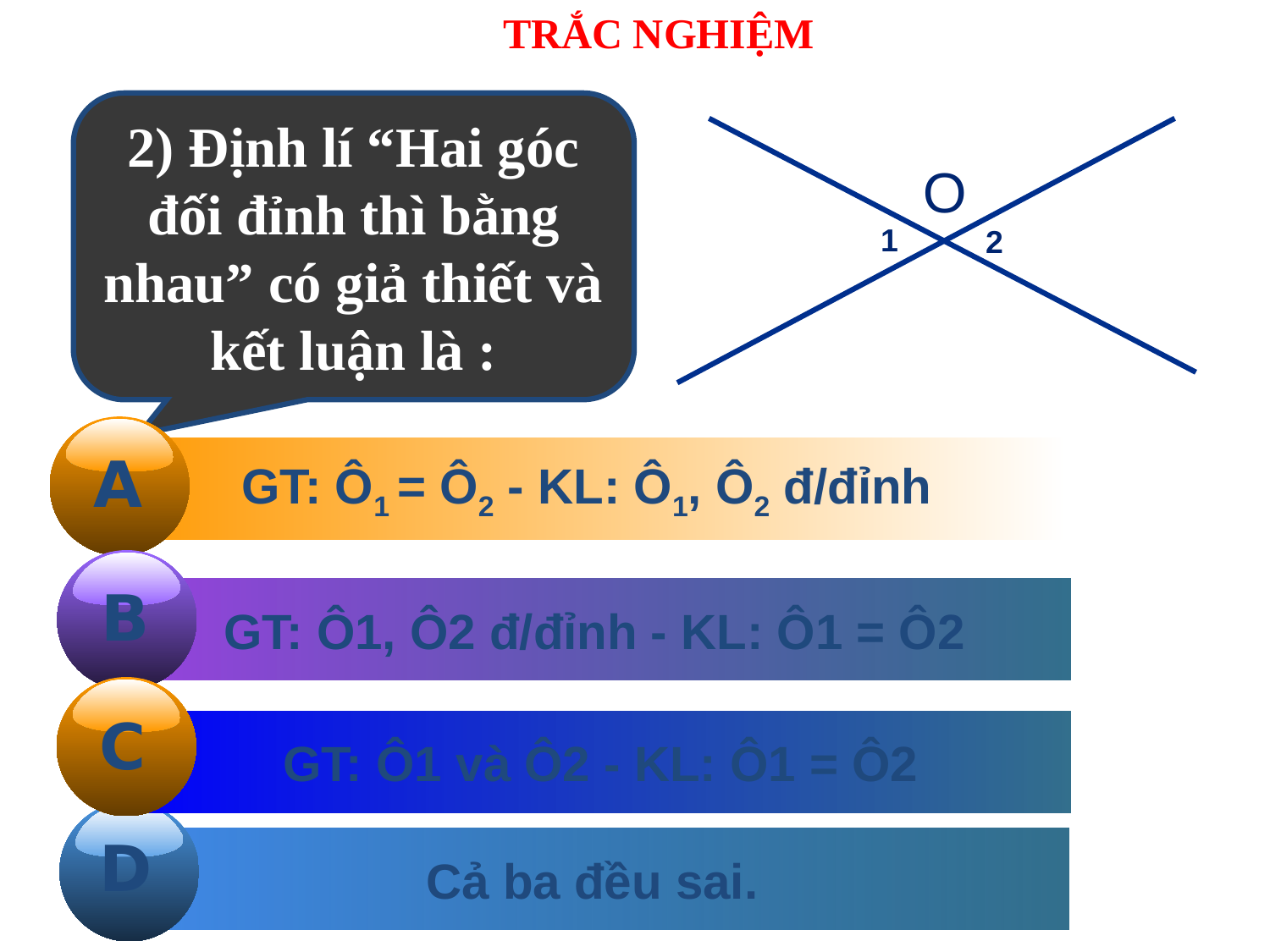

TRẮC NGHIỆM
2) Định lí “Hai góc đối đỉnh thì bằng nhau” có giả thiết và kết luận là :

O
1
2
C

GT: Ô1 = Ô2 - KL: Ô1, Ô2 đ/đỉnh
A

B
GT: Ô1, Ô2 đ/đỉnh - KL: Ô1 = Ô2

C
  GT: Ô1 và Ô2 - KL: Ô1 = Ô2

D
Cả ba đều sai.